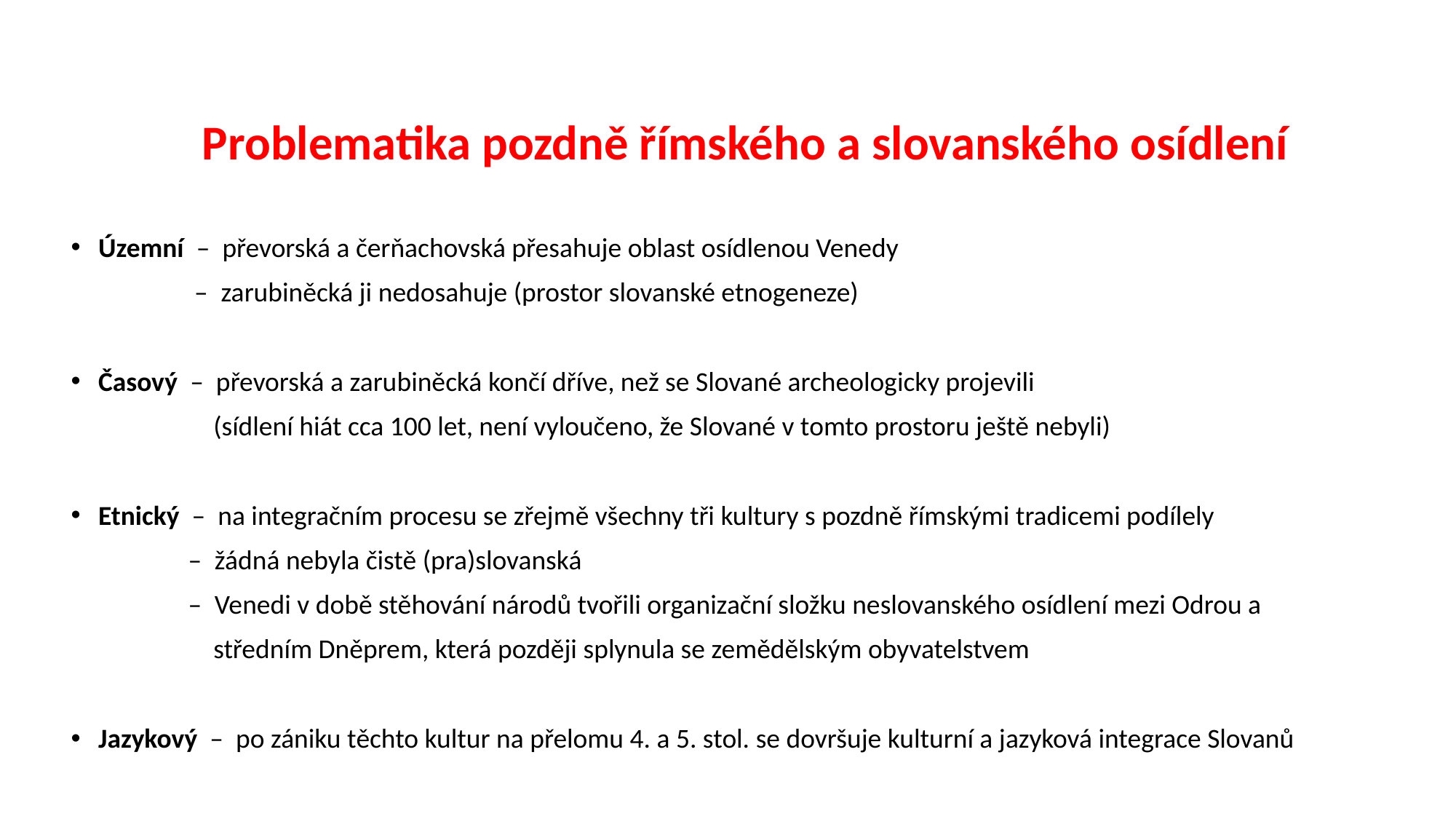

Problematika pozdně římského a slovanského osídlení

Územní  –  převorská a čerňachovská přesahuje oblast osídlenou Venedy
                    –  zarubiněcká ji nedosahuje (prostor slovanské etnogeneze)

Časový  –  převorská a zarubiněcká končí dříve, než se Slované archeologicky projevili
                       (sídlení hiát cca 100 let, není vyloučeno, že Slované v tomto prostoru ještě nebyli)

Etnický  –  na integračním procesu se zřejmě všechny tři kultury s pozdně římskými tradicemi podílely
                   –  žádná nebyla čistě (pra)slovanská
                   –  Venedi v době stěhování národů tvořili organizační složku neslovanského osídlení mezi Odrou a
                       středním Dněprem, která později splynula se zemědělským obyvatelstvem

Jazykový  –  po zániku těchto kultur na přelomu 4. a 5. stol. se dovršuje kulturní a jazyková integrace Slovanů